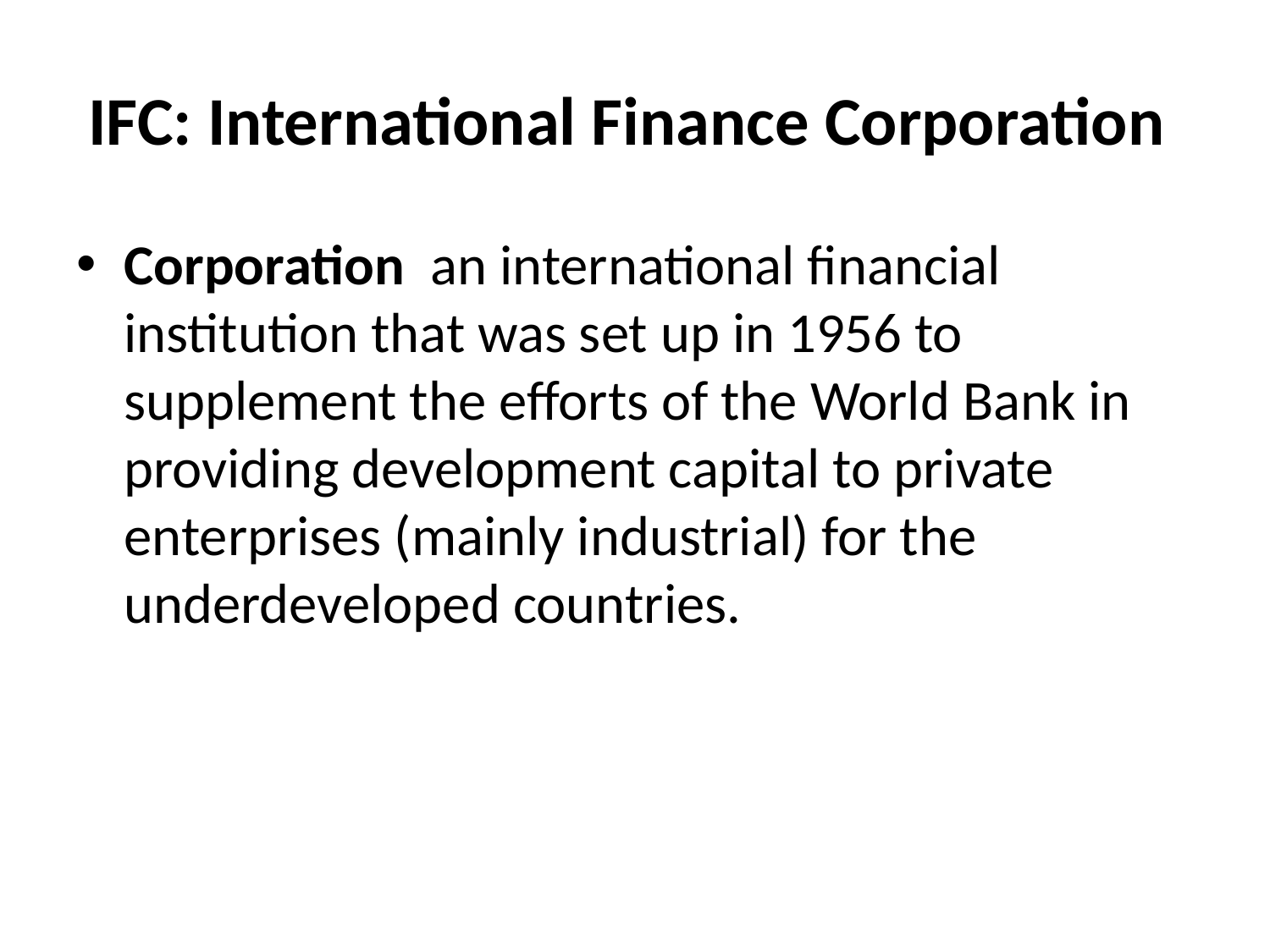

# IFC: International Finance Corporation
Corporation  an international financial institution that was set up in 1956 to supplement the efforts of the World Bank in providing development capital to private enterprises (mainly industrial) for the underdeveloped countries.